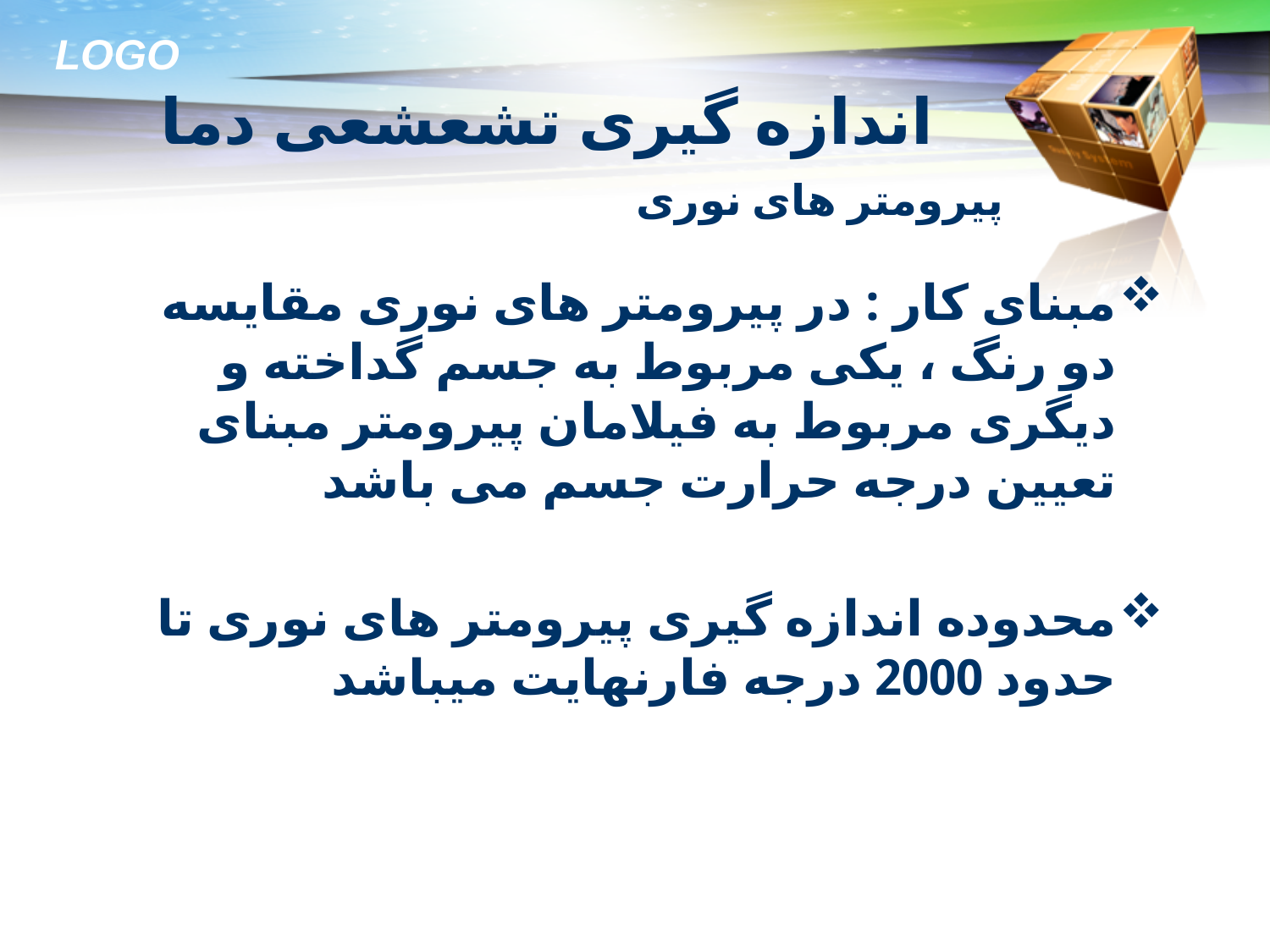

# اندازه گیری تشعشعی دما
پیرومتر های نوری
مبنای کار : در پیرومتر های نوری مقایسه دو رنگ ، یکی مربوط به جسم گداخته و دیگری مربوط به فیلامان پیرومتر مبنای تعیین درجه حرارت جسم می باشد

محدوده اندازه گیری پیرومتر های نوری تا حدود 2000 درجه فارنهایت میباشد